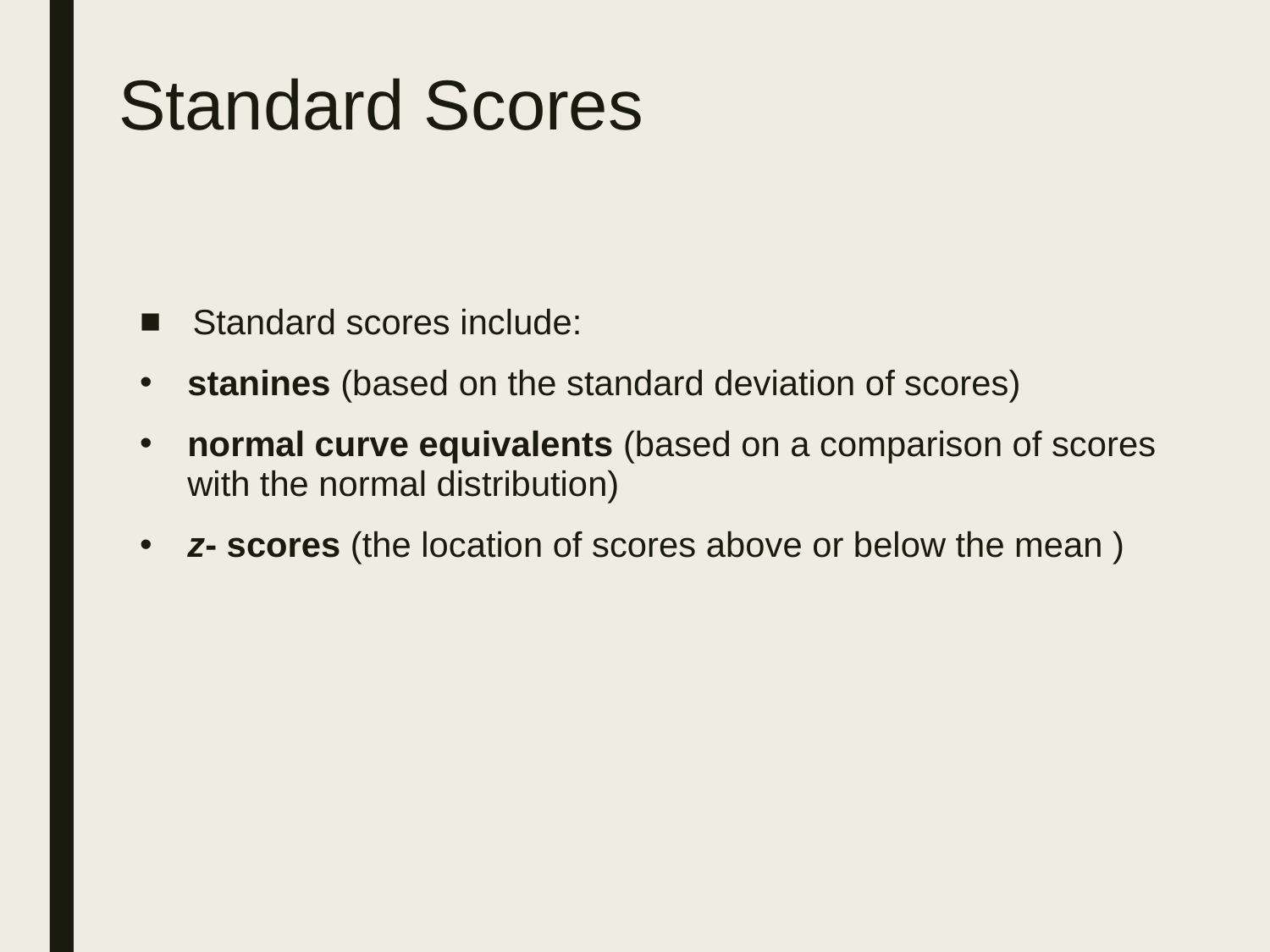

# Standard Scores
Standard scores include:
stanines (based on the standard deviation of scores)
normal curve equivalents (based on a comparison of scores with the normal distribution)
z- scores (the location of scores above or below the mean )